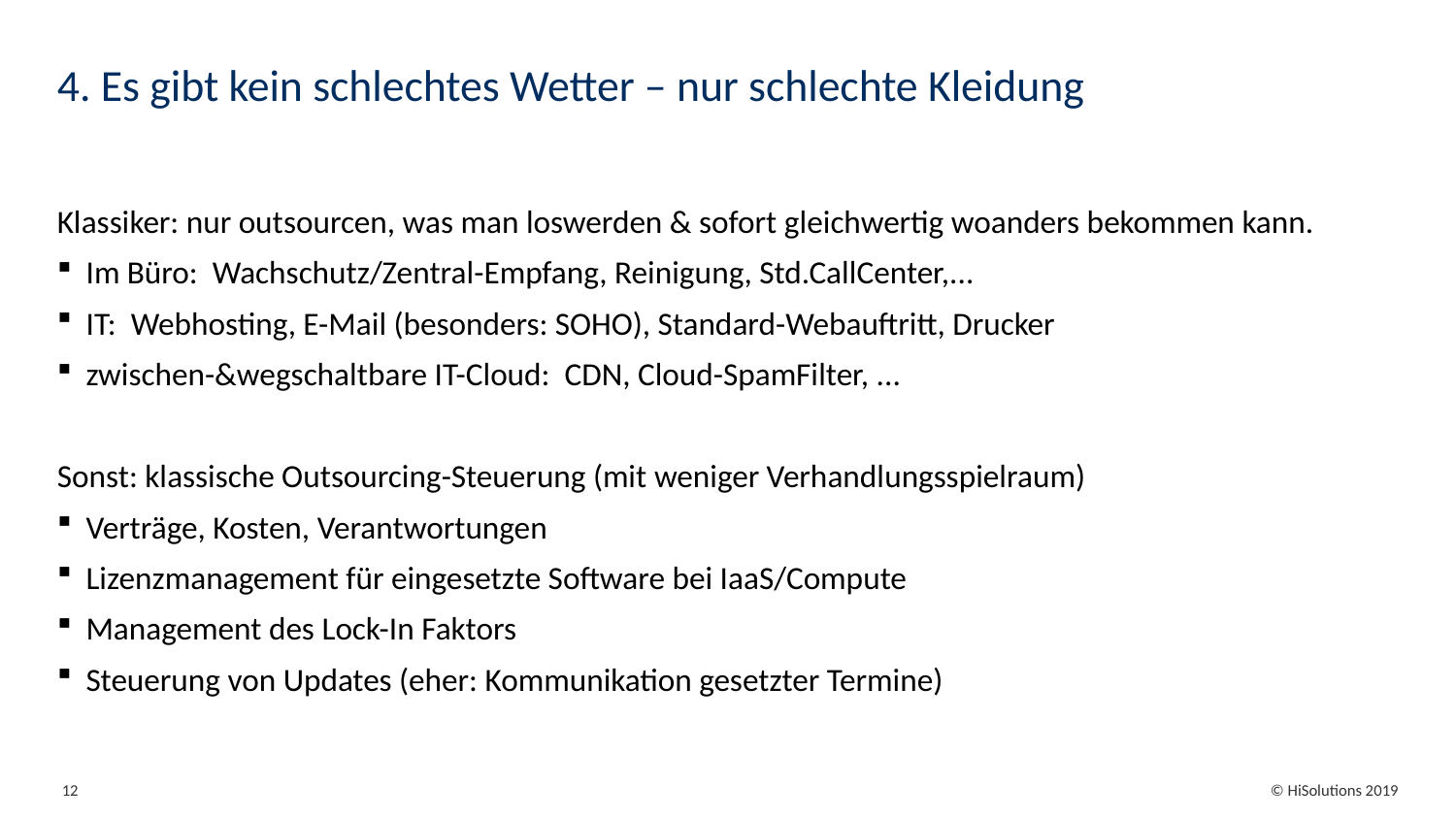

# 4. Es gibt kein schlechtes Wetter – nur schlechte Kleidung
Klassiker: nur outsourcen, was man loswerden & sofort gleichwertig woanders bekommen kann.
Im Büro:  Wachschutz/Zentral-Empfang, Reinigung, Std.CallCenter,...
IT:  Webhosting, E-Mail (besonders: SOHO), Standard-Webauftritt, Drucker
zwischen-&wegschaltbare IT-Cloud:  CDN, Cloud-SpamFilter, ...

Sonst: klassische Outsourcing-Steuerung (mit weniger Verhandlungsspielraum)
Verträge, Kosten, Verantwortungen
Lizenzmanagement für eingesetzte Software bei IaaS/Compute
Management des Lock-In Faktors
Steuerung von Updates (eher: Kommunikation gesetzter Termine)
© HiSolutions 2019